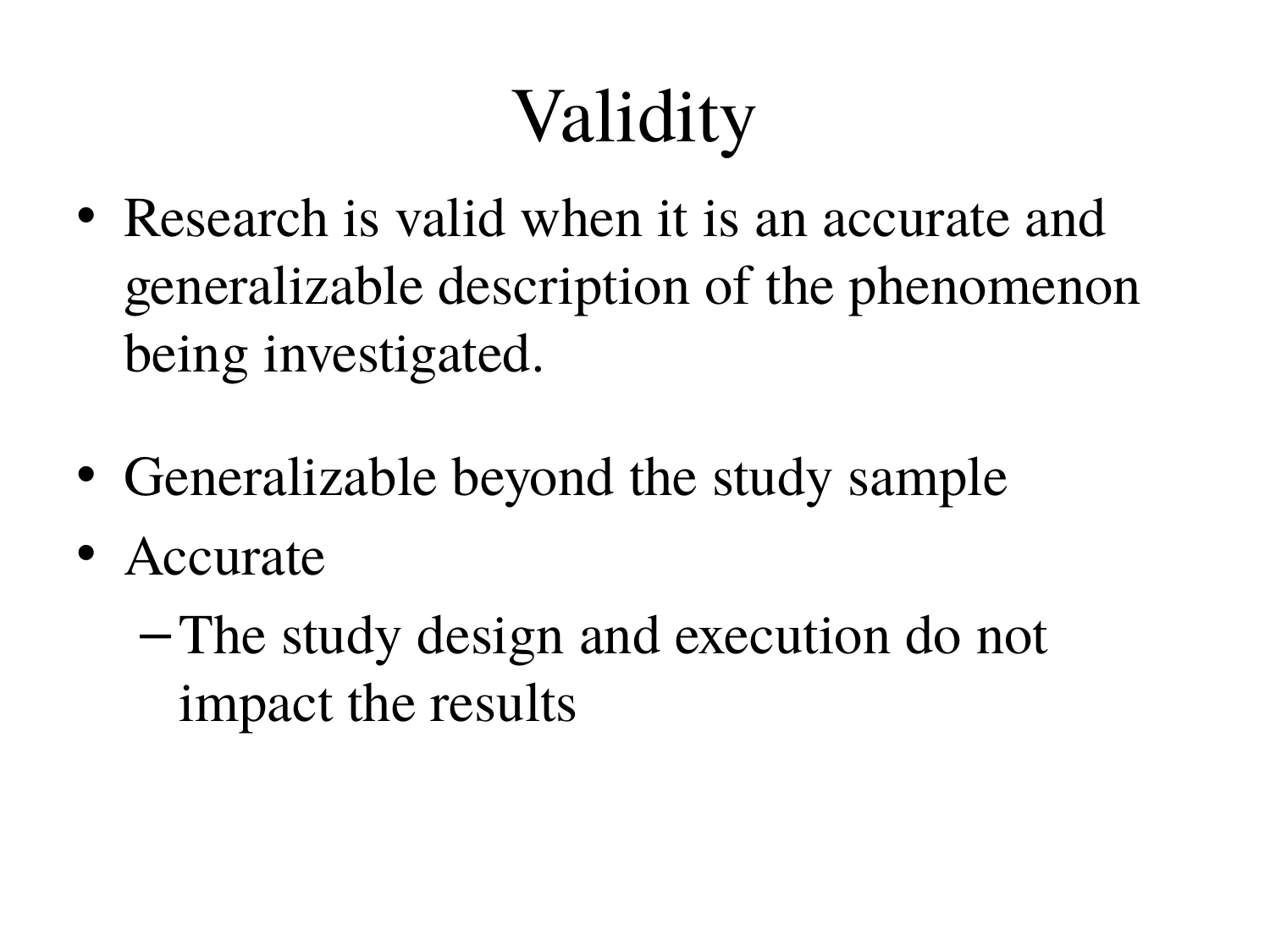

# Validity
Research is valid when it is an accurate and generalizable description of the phenomenon being investigated.

Generalizable beyond the study sample
Accurate
The study design and execution do not impact the results